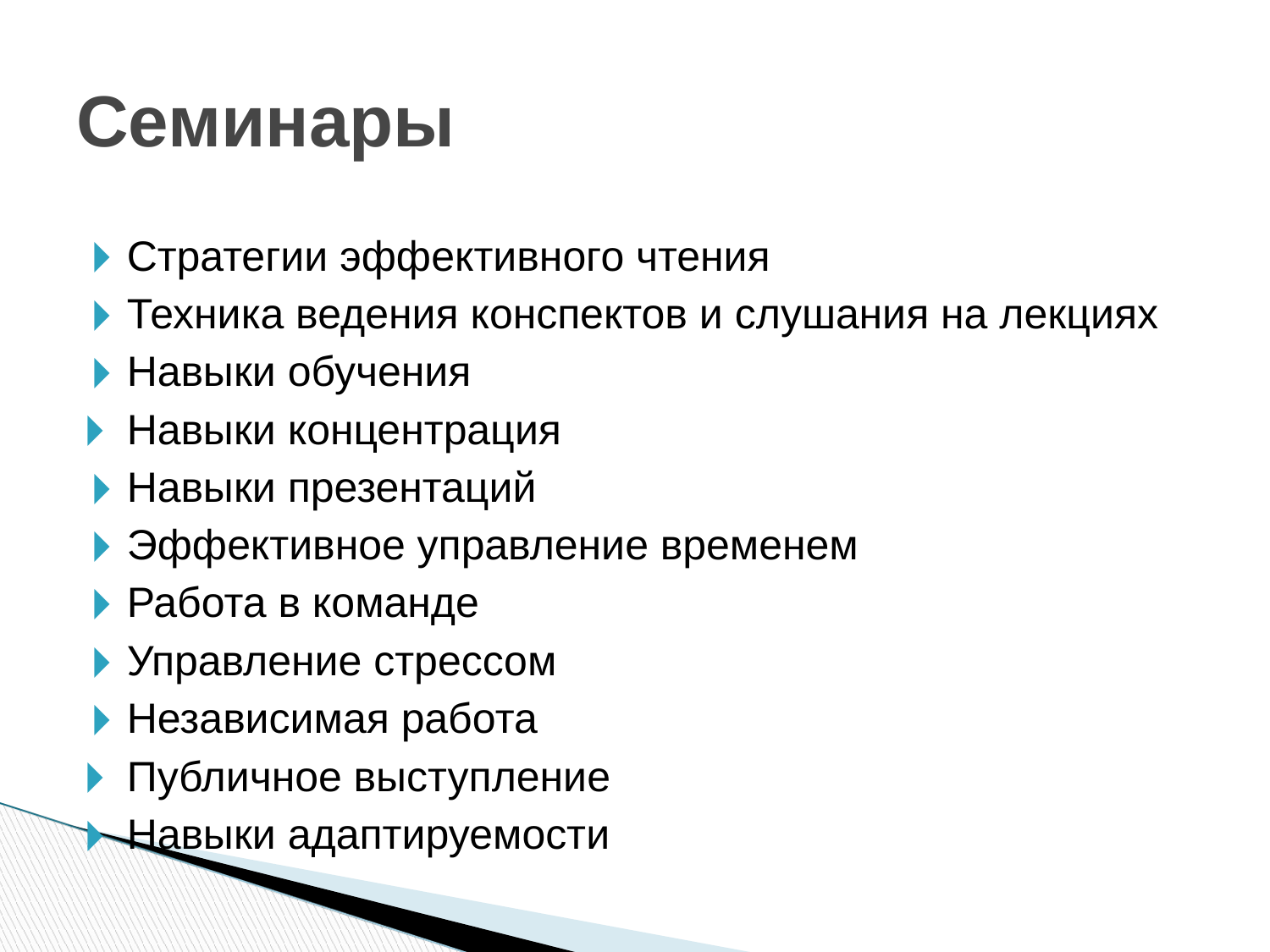

Семинары
Стратегии эффективного чтения
Техника ведения конспектов и слушания на лекциях
Навыки обучения
Навыки концентрация
Навыки презентаций
Эффективное управление временем
Работа в команде
Управление стрессом
Независимая работа
Публичное выступление
Навыки адаптируемости